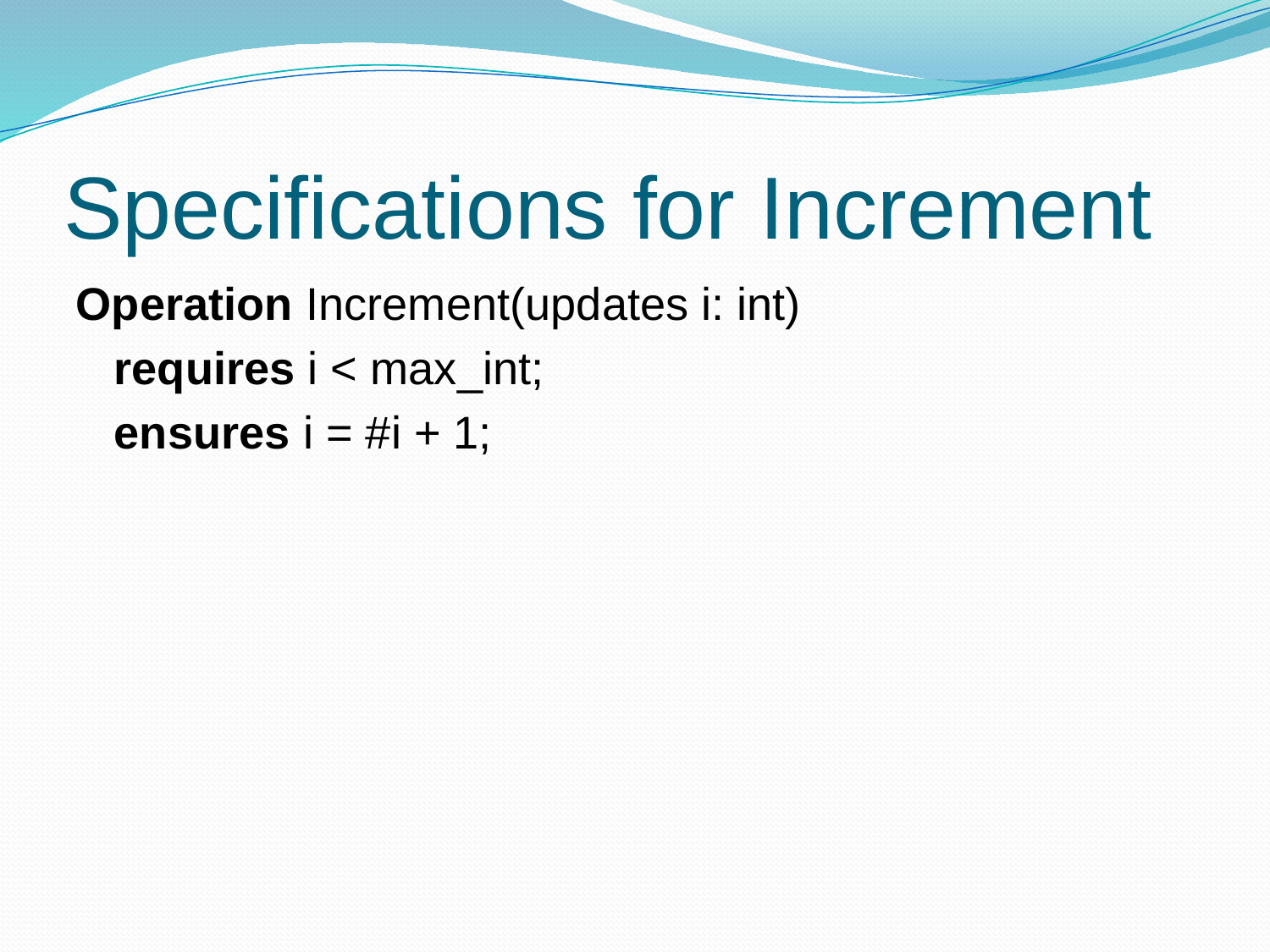

# Specifications for Increment
Operation Increment(updates i: int)
	requires i < max_int;
	ensures i = #i + 1;